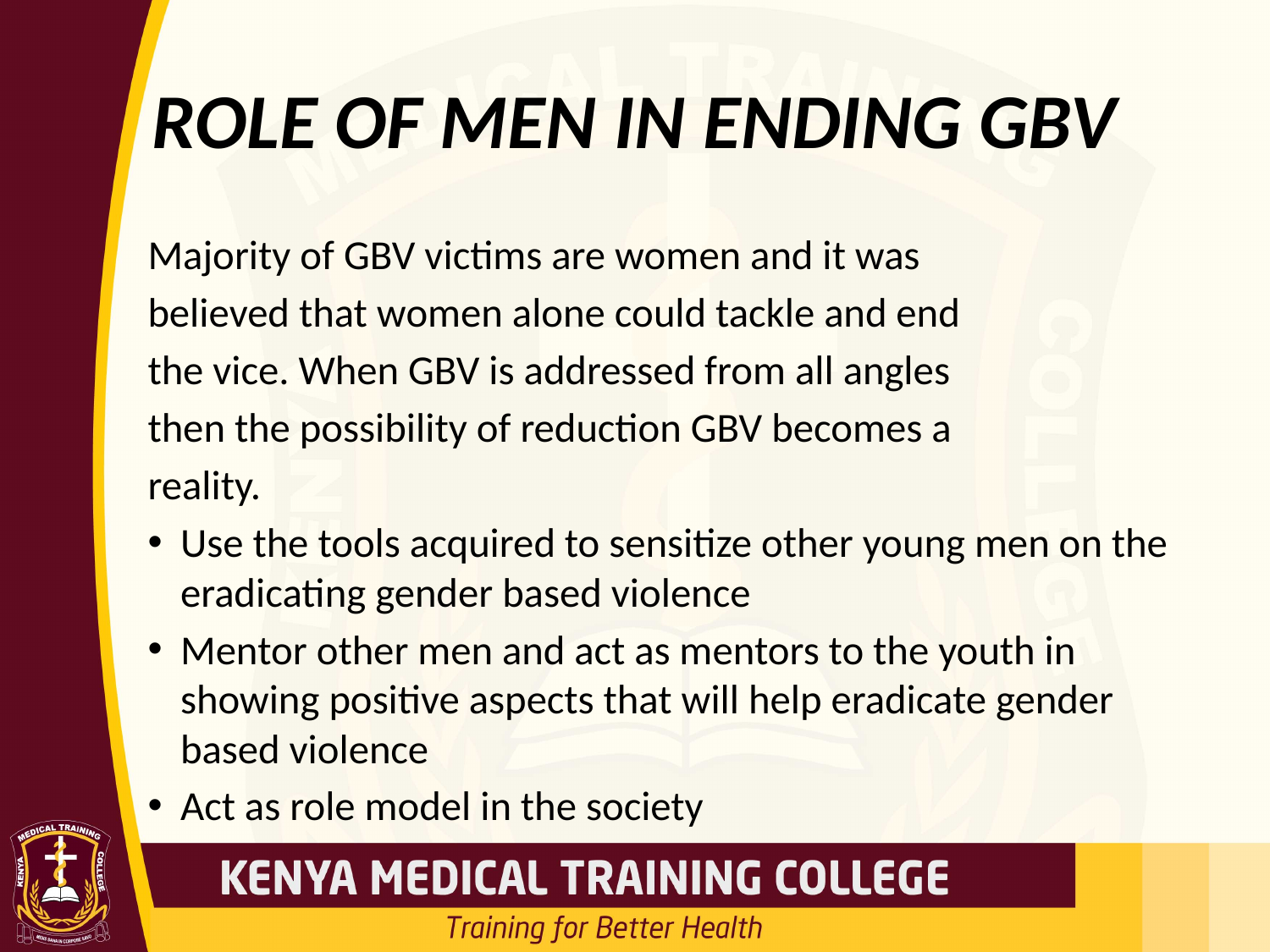

# ROLE OF MEN IN ENDING GBV
Majority of GBV victims are women and it was
believed that women alone could tackle and end
the vice. When GBV is addressed from all angles
then the possibility of reduction GBV becomes a
reality.
Use the tools acquired to sensitize other young men on the eradicating gender based violence
Mentor other men and act as mentors to the youth in showing positive aspects that will help eradicate gender based violence
Act as role model in the society